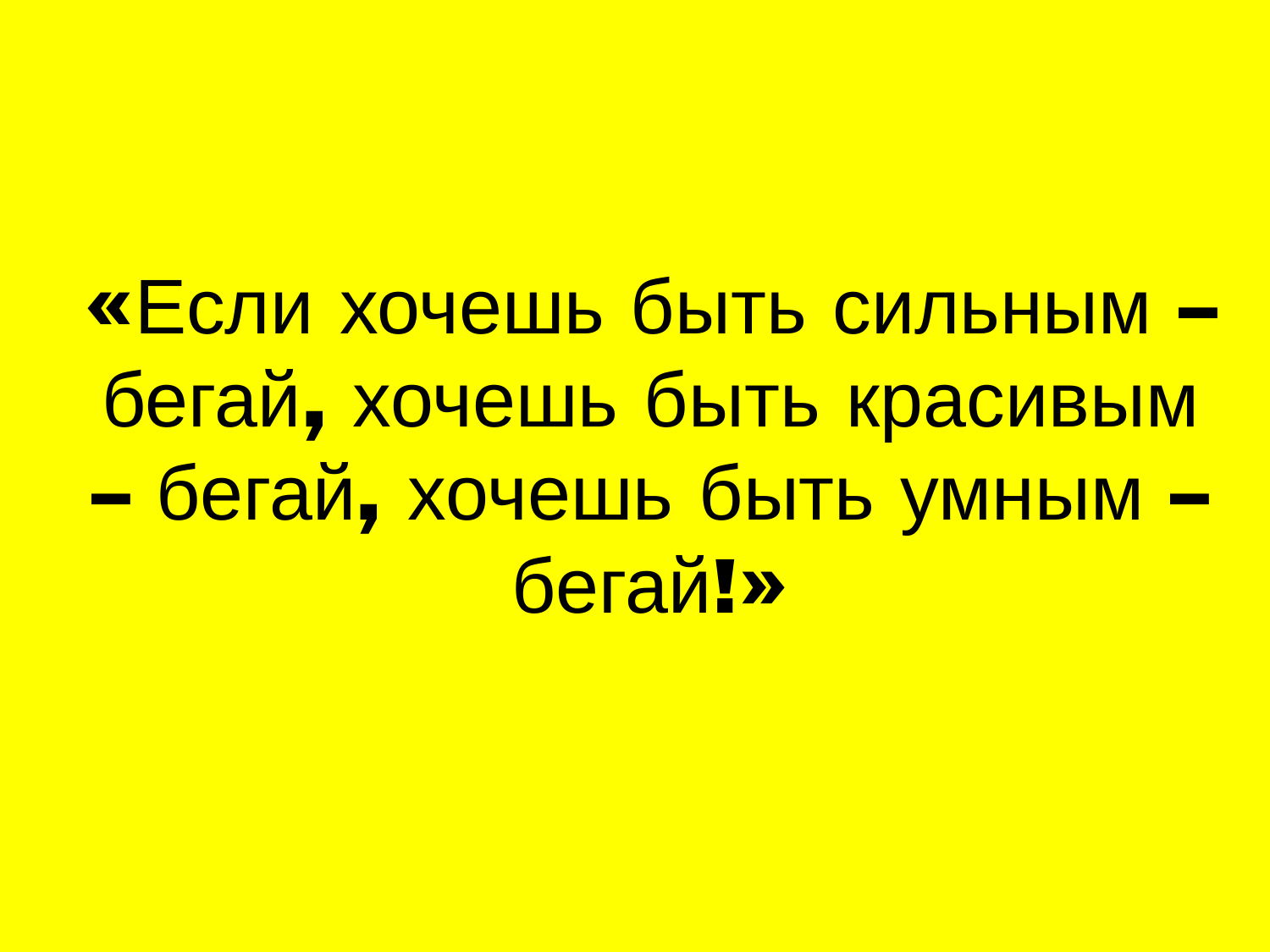

# «Если хочешь быть сильным – бегай, хочешь быть красивым – бегай, хочешь быть умным – бегай!»